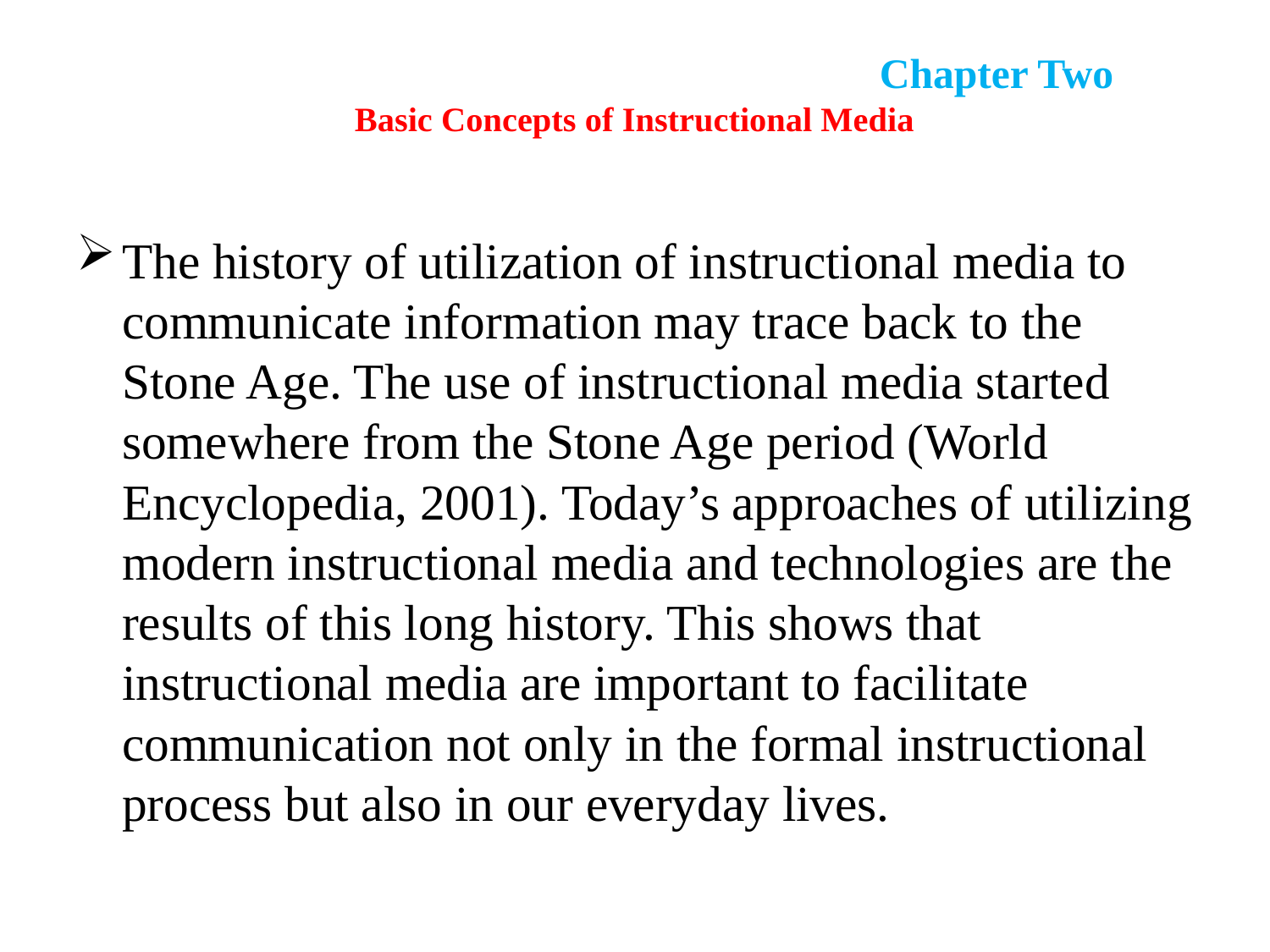

# Chapter Two Basic Concepts of Instructional Media
The history of utilization of instructional media to communicate information may trace back to the Stone Age. The use of instructional media started somewhere from the Stone Age period (World Encyclopedia, 2001). Today’s approaches of utilizing modern instructional media and technologies are the results of this long history. This shows that instructional media are important to facilitate communication not only in the formal instructional process but also in our everyday lives.